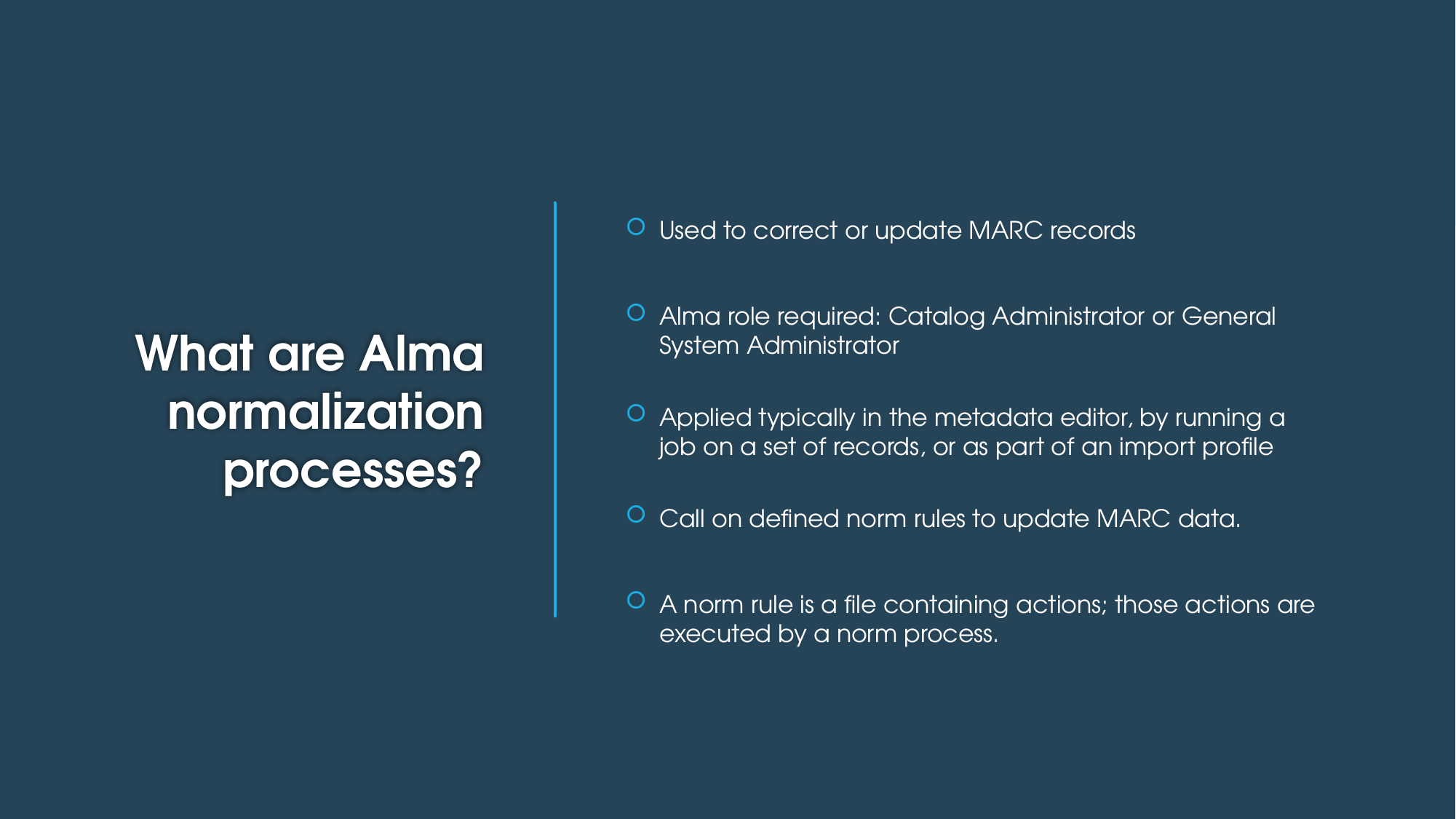

Used to correct or update MARC records

Alma role required: Catalog Administrator or General System Administrator
Applied typically in the metadata editor, by running a job on a set of records, or as part of an import profile
Call on defined norm rules to update MARC data.

A norm rule is a file containing actions; those actions are executed by a norm process.
# What are Alma normalization processes?